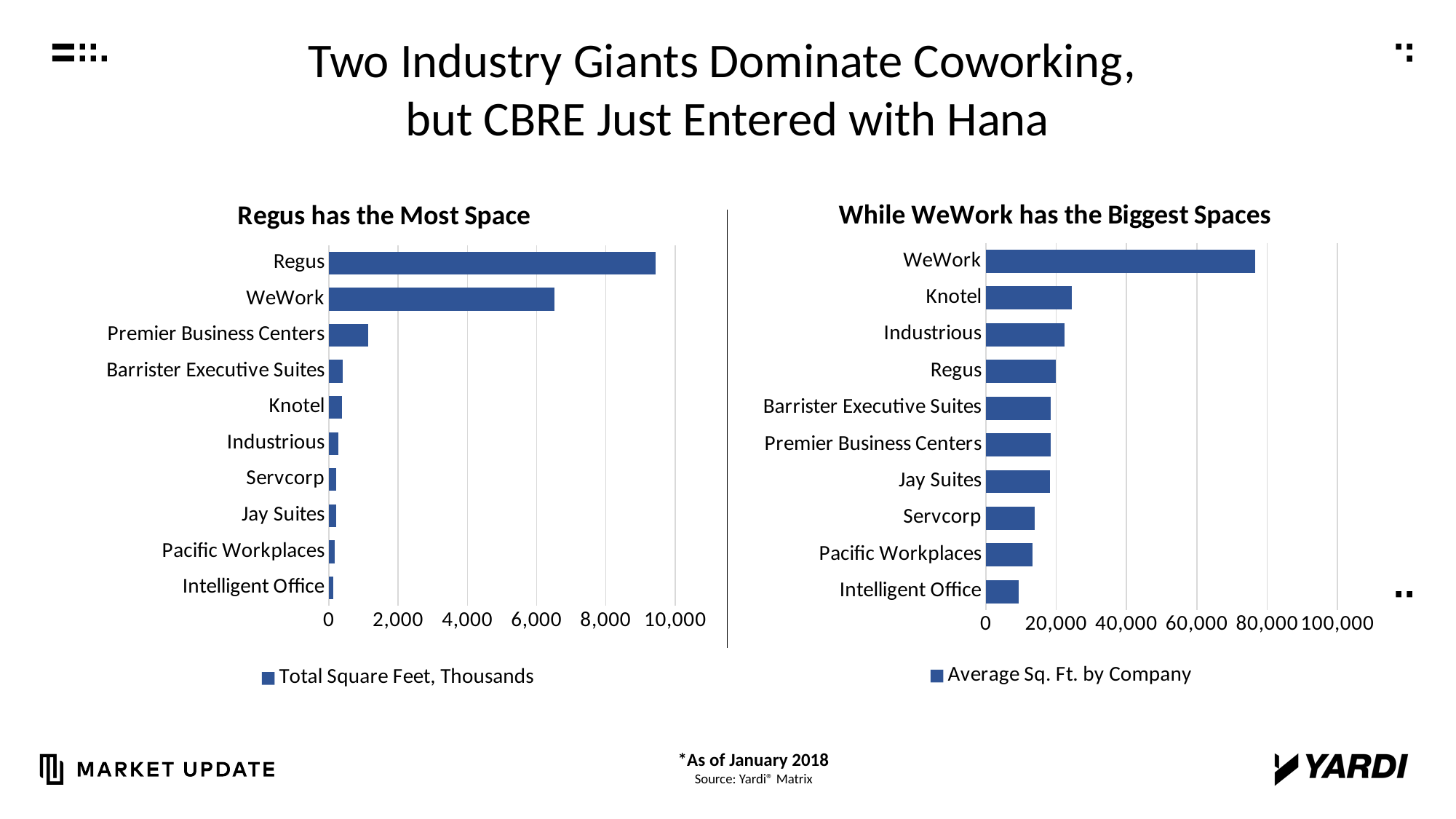

Two Industry Giants Dominate Coworking,
but CBRE Just Entered with Hana

### Chart: Regus has the Most Space

| Category | Total Square Feet, Thousands |
|---|---|
| Intelligent Office | 122.35 |
| Pacific Workplaces | 159.482 |
| Jay Suites | 200.576 |
| Servcorp | 207.322 |
| Industrious | 268.178 |
| Knotel | 368.155 |
| Barrister Executive Suites | 406.527 |
| Premier Business Centers | 1137.425 |
| WeWork | 6508.442 |
| Regus | 9434.392 |

### Chart: While WeWork has the Biggest Spaces

| Category | Average Sq. Ft. by Company |
|---|---|
| Intelligent Office | 9411.538461538461 |
| Pacific Workplaces | 13290.166666666666 |
| Servcorp | 13821.466666666667 |
| Jay Suites | 18234.18181818182 |
| Premier Business Centers | 18345.564516129034 |
| Barrister Executive Suites | 18478.5 |
| Regus | 19820.1512605042 |
| Industrious | 22348.166666666668 |
| Knotel | 24543.666666666668 |
| WeWork | 76569.90588235293 |
*As of January 2018
Source: Yardi® Matrix